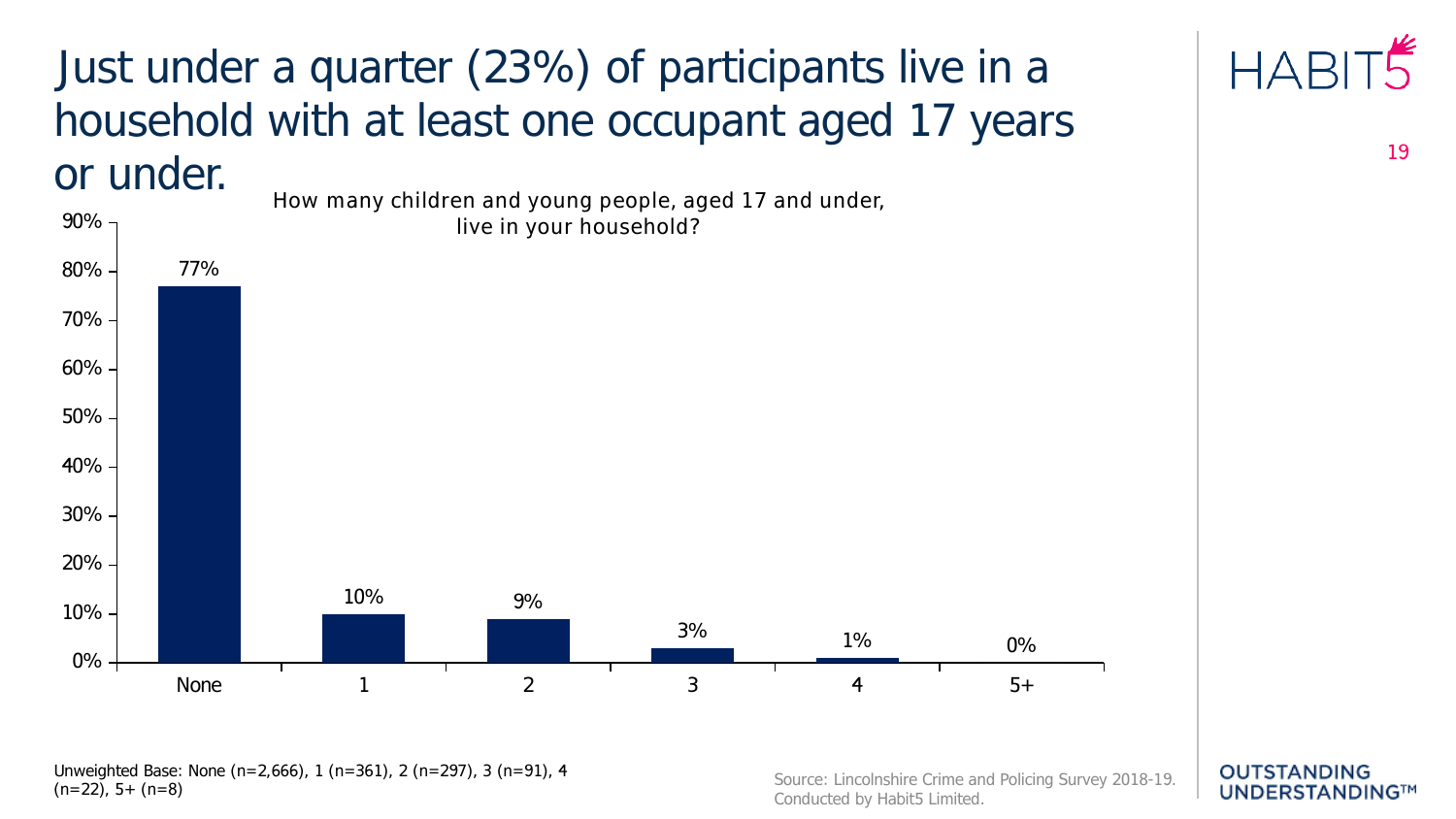

Just under a quarter (23%) of participants live in a household with at least one occupant aged 17 years
or under.
19
How many children and young people, aged 17 and under,
live in your household?

### Chart

| Category | Column % |
|---|---|
| None | 0.77 |
| 1 | 0.1 |
| 2 | 0.09 |
| 3 | 0.03 |
| 4 | 0.01 |
| 5+ | 0.0 |
Unweighted Base: None (n=2,666), 1 (n=361), 2 (n=297), 3 (n=91), 4 (n=22), 5+ (n=8)
Source: Lincolnshire Crime and Policing Survey 2018-19. Conducted by Habit5 Limited.